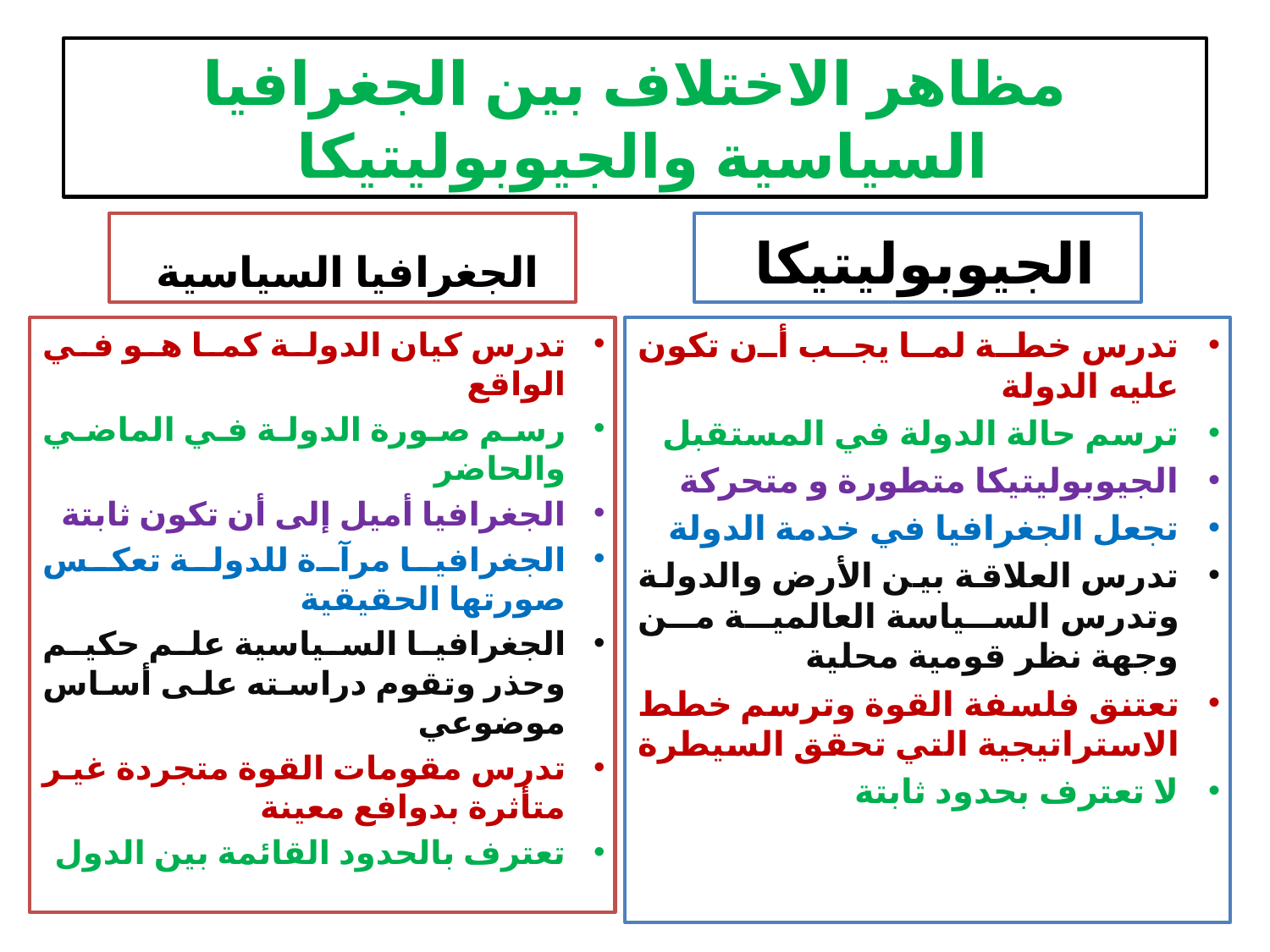

# مظاهر الاختلاف بين الجغرافيا السياسية والجيوبوليتيكا
الجغرافيا السياسية
الجيوبوليتيكا
تدرس كيان الدولة كما هو في الواقع
رسم صورة الدولة في الماضي والحاضر
الجغرافيا أميل إلى أن تكون ثابتة
الجغرافيا مرآة للدولة تعكس صورتها الحقيقية
الجغرافيا السياسية علم حكيم وحذر وتقوم دراسته على أساس موضوعي
تدرس مقومات القوة متجردة غير متأثرة بدوافع معينة
تعترف بالحدود القائمة بين الدول
تدرس خطة لما يجب أن تكون عليه الدولة
ترسم حالة الدولة في المستقبل
الجيوبوليتيكا متطورة و متحركة
تجعل الجغرافيا في خدمة الدولة
تدرس العلاقة بين الأرض والدولة وتدرس السياسة العالمية من وجهة نظر قومية محلية
تعتنق فلسفة القوة وترسم خطط الاستراتيجية التي تحقق السيطرة
لا تعترف بحدود ثابتة